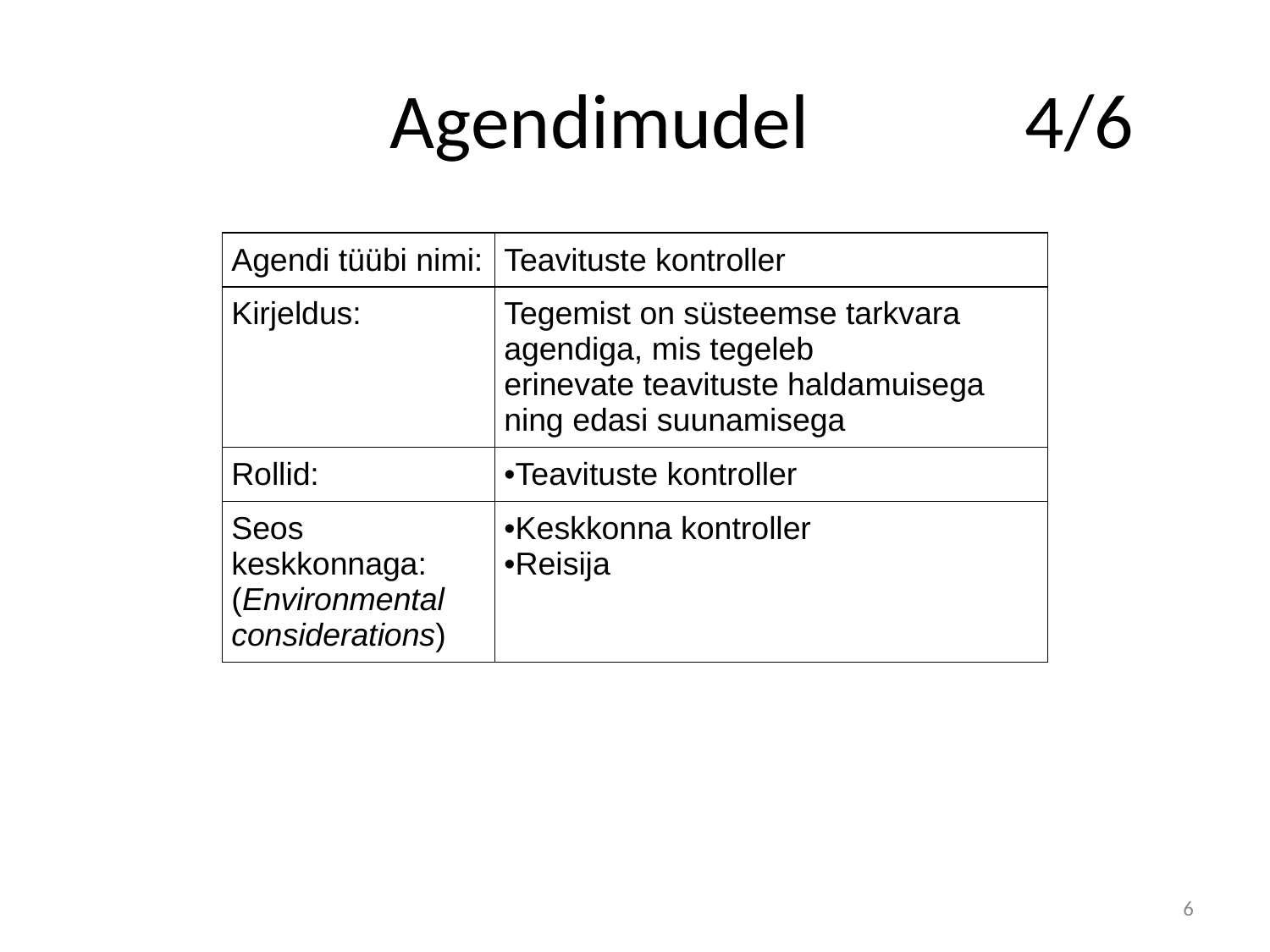

# Agendimudel 		4/6
| Agendi tüübi nimi: | Teavituste kontroller |
| --- | --- |
| Kirjeldus: | Tegemist on süsteemse tarkvara agendiga, mis tegeleb erinevate teavituste haldamuisega ning edasi suunamisega |
| Rollid: | Teavituste kontroller |
| Seos keskkonnaga: (Environmental considerations) | Keskkonna kontroller Reisija |
6